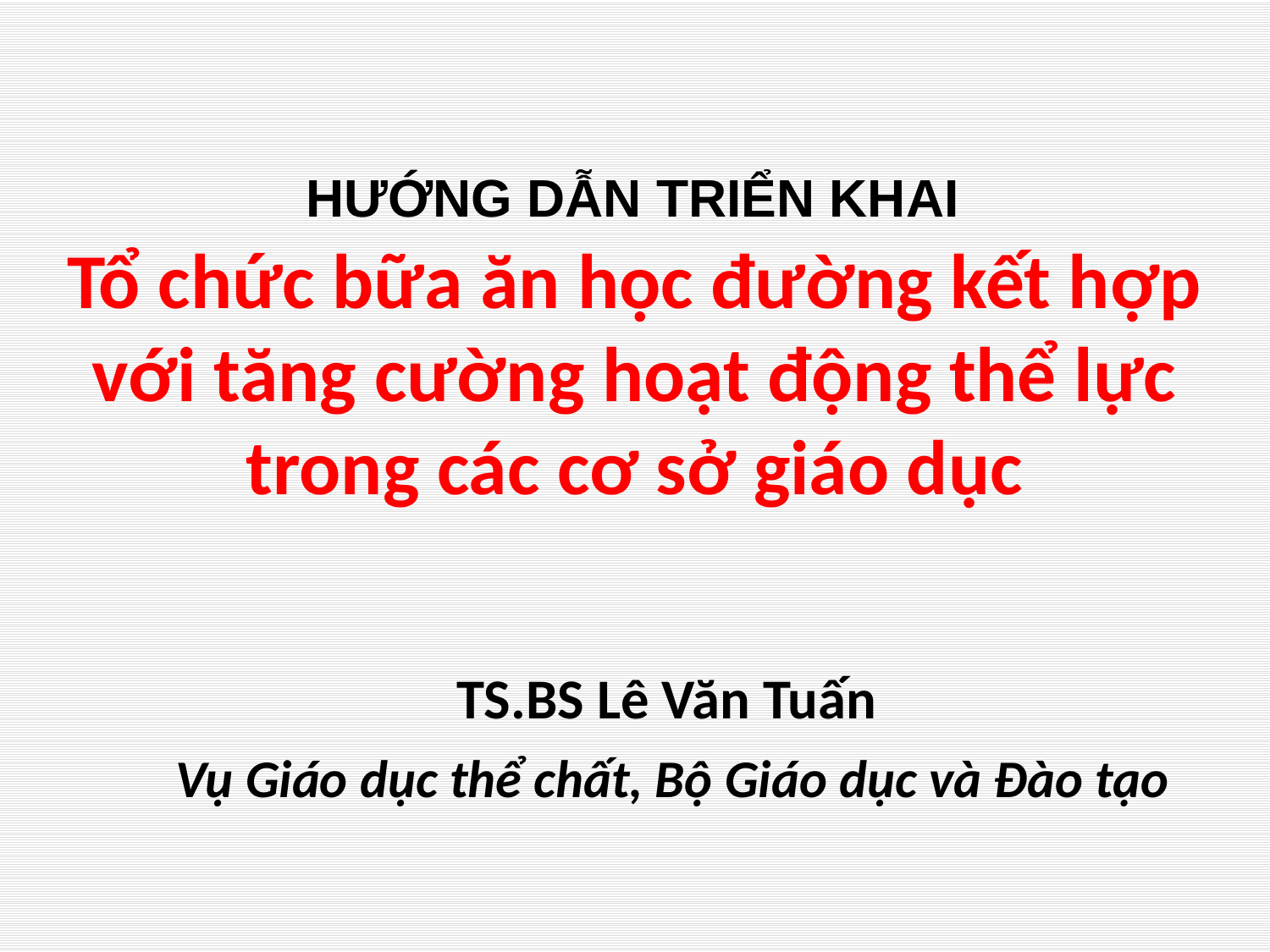

HƯỚNG DẪN TRIỂN KHAI
# Tổ chức bữa ăn học đường kết hợp với tăng cường hoạt động thể lực trong các cơ sở giáo dục
TS.BS Lê Văn Tuấn
 Vụ Giáo dục thể chất, Bộ Giáo dục và Đào tạo